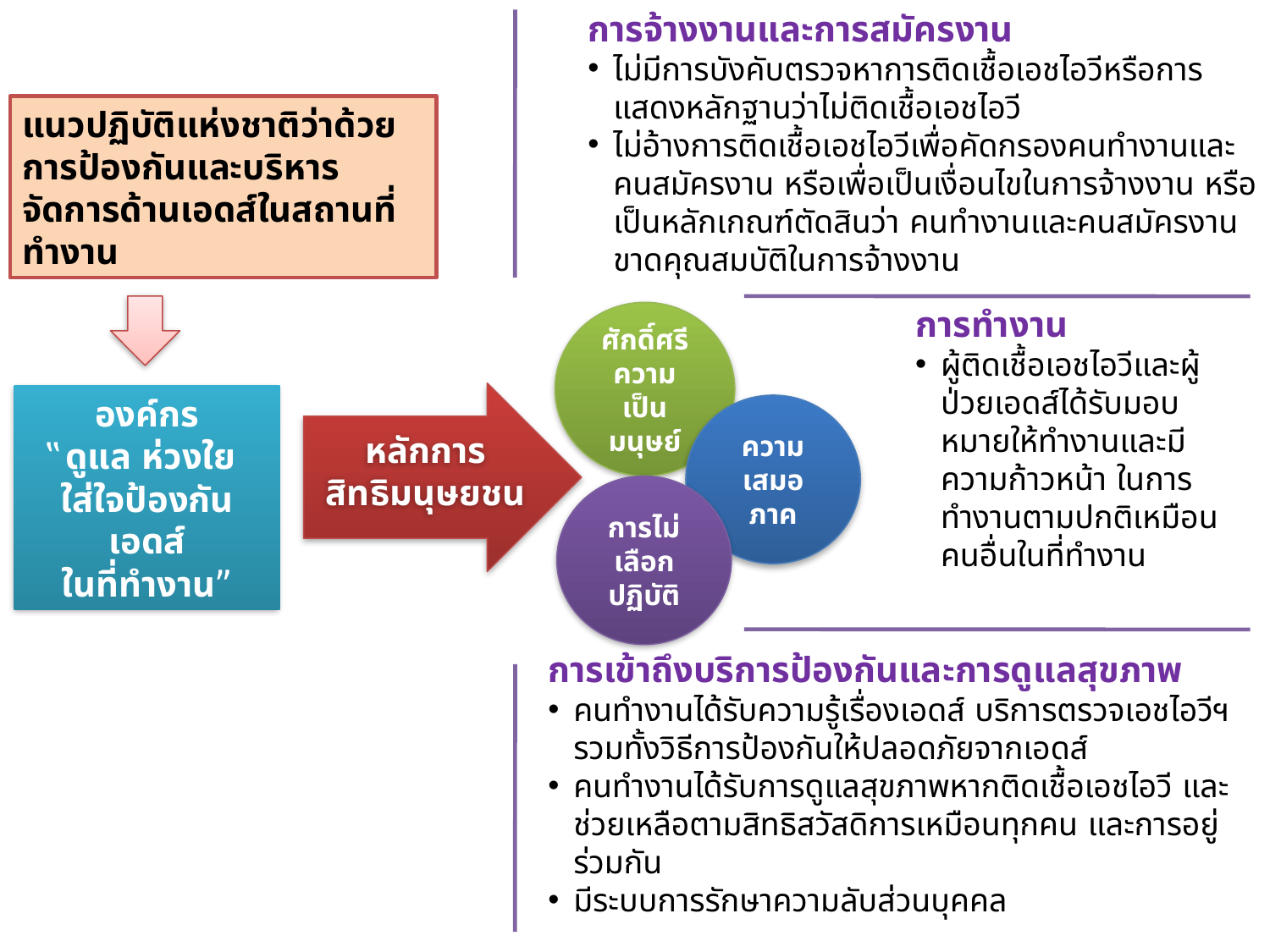

การจ้างงานและการสมัครงาน
ไม่มีการบังคับตรวจหาการติดเชื้อเอชไอวีหรือการแสดงหลักฐานว่าไม่ติดเชื้อเอชไอวี
ไม่อ้างการติดเชื้อเอชไอวีเพื่อคัดกรองคนทำงานและคนสมัครงาน หรือเพื่อเป็นเงื่อนไขในการจ้างงาน หรือเป็นหลักเกณฑ์ตัดสินว่า คนทำงานและคนสมัครงานขาดคุณสมบัติในการจ้างงาน
แนวปฏิบัติแห่งชาติว่าด้วยการป้องกันและบริหารจัดการด้านเอดส์ในสถานที่ทำงาน

การทำงาน
ผู้ติดเชื้อเอชไอวีและผู้ป่วยเอดส์ได้รับมอบหมายให้ทำงานและมีความก้าวหน้า ในการทำงานตามปกติเหมือนคนอื่นในที่ทำงาน
ศักดิ์ศรี
ความเป็นมนุษย์

องค์กร
“ดูแล ห่วงใย
ใส่ใจป้องกันเอดส์
ในที่ทำงาน”
ความ
เสมอภาค
หลักการ
สิทธิมนุษยชน
การไม่
เลือกปฏิบัติ
การเข้าถึงบริการป้องกันและการดูแลสุขภาพ
คนทำงานได้รับความรู้เรื่องเอดส์ บริการตรวจเอชไอวีฯ รวมทั้งวิธีการป้องกันให้ปลอดภัยจากเอดส์
คนทำงานได้รับการดูแลสุขภาพหากติดเชื้อเอชไอวี และช่วยเหลือตามสิทธิสวัสดิการเหมือนทุกคน และการอยู่ร่วมกัน
มีระบบการรักษาความลับส่วนบุคคล